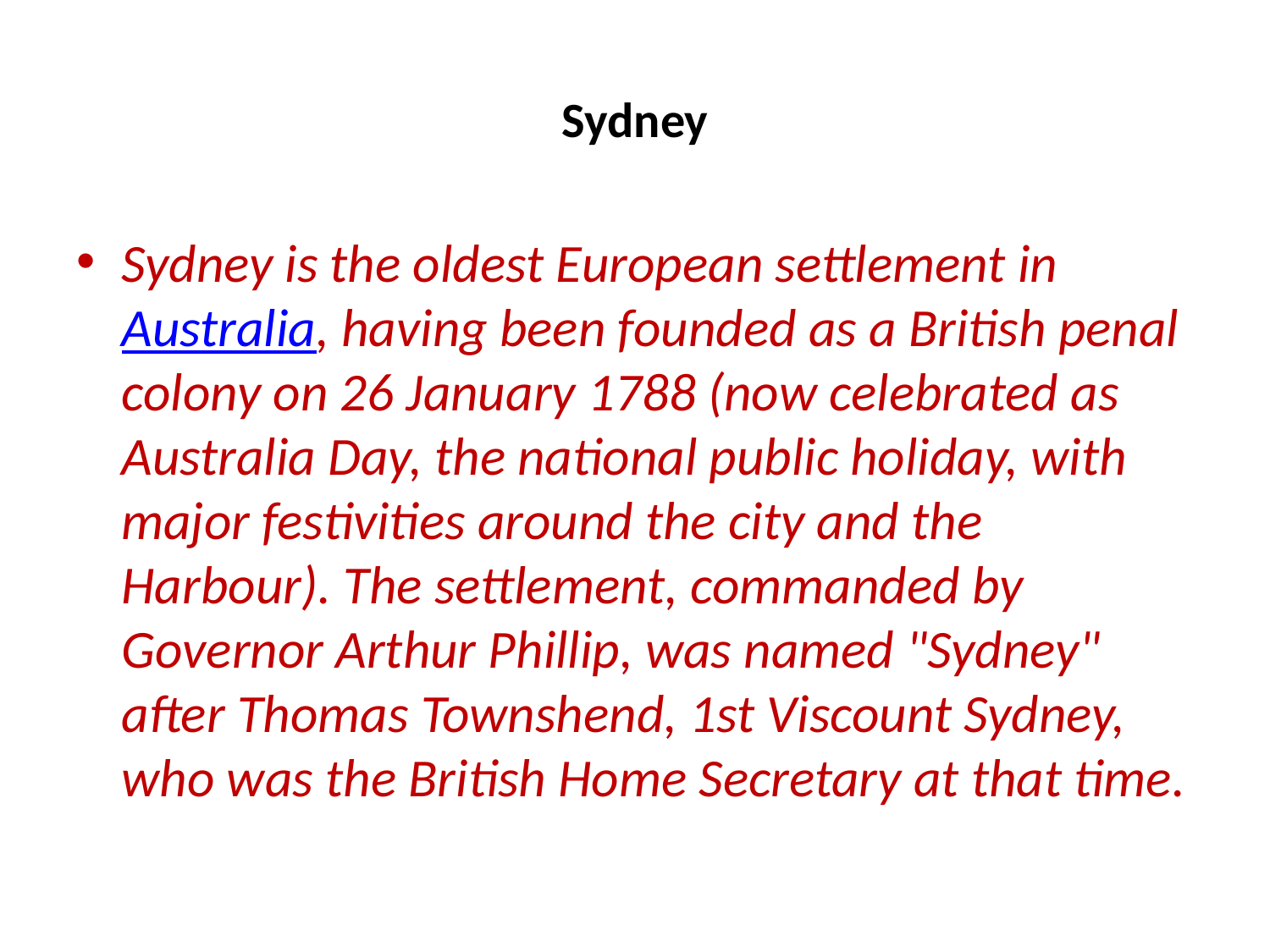

# Sydney
Sydney is the oldest European settlement in Australia, having been founded as a British penal colony on 26 January 1788 (now celebrated as Australia Day, the national public holiday, with major festivities around the city and the Harbour). The settlement, commanded by Governor Arthur Phillip, was named "Sydney" after Thomas Townshend, 1st Viscount Sydney, who was the British Home Secretary at that time.